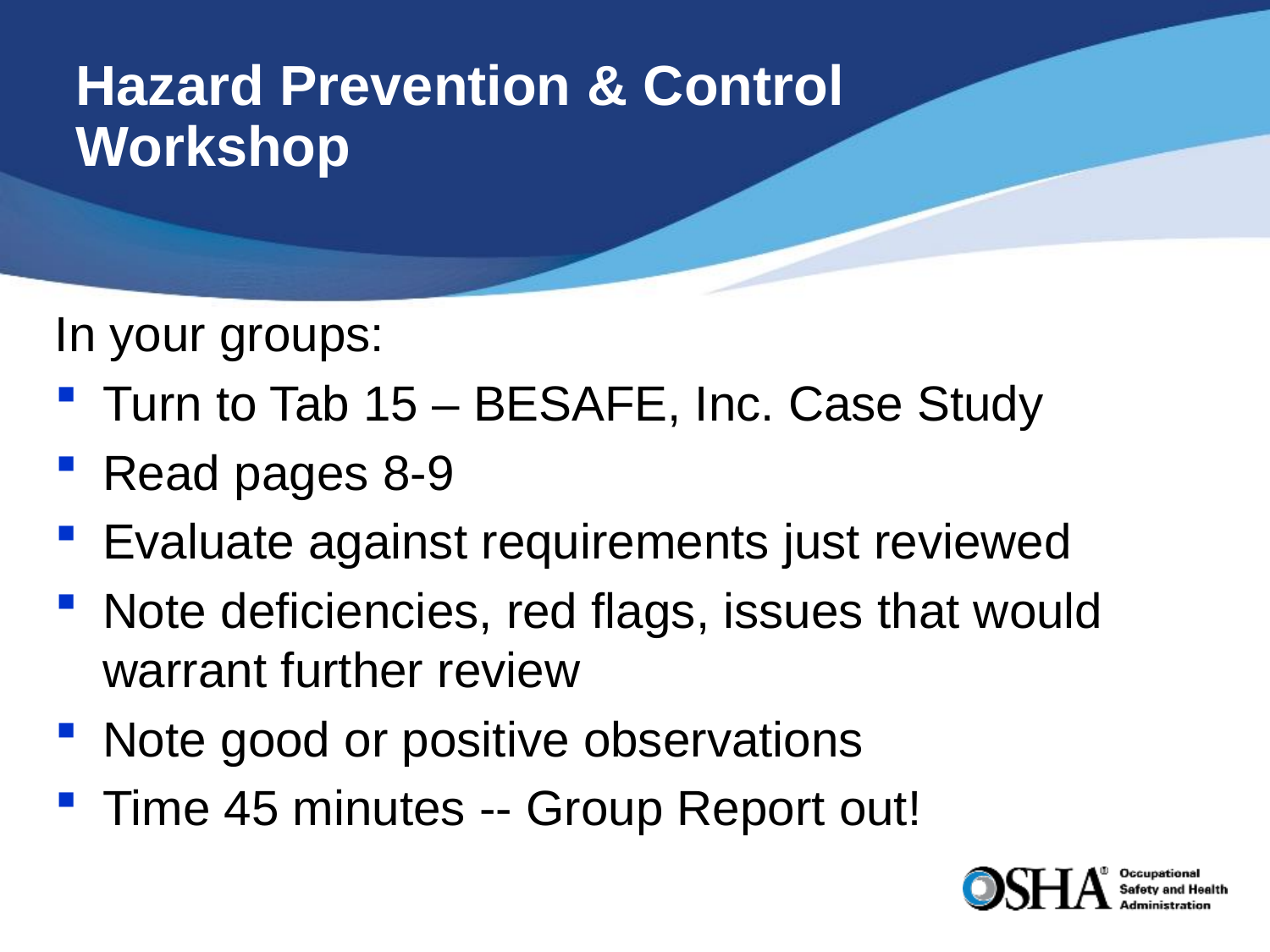

# Hazard Prevention & Control Workshop
In your groups:
Turn to Tab 15 – BESAFE, Inc. Case Study
Read pages 8-9
Evaluate against requirements just reviewed
Note deficiencies, red flags, issues that would warrant further review
Note good or positive observations
Time 45 minutes -- Group Report out!